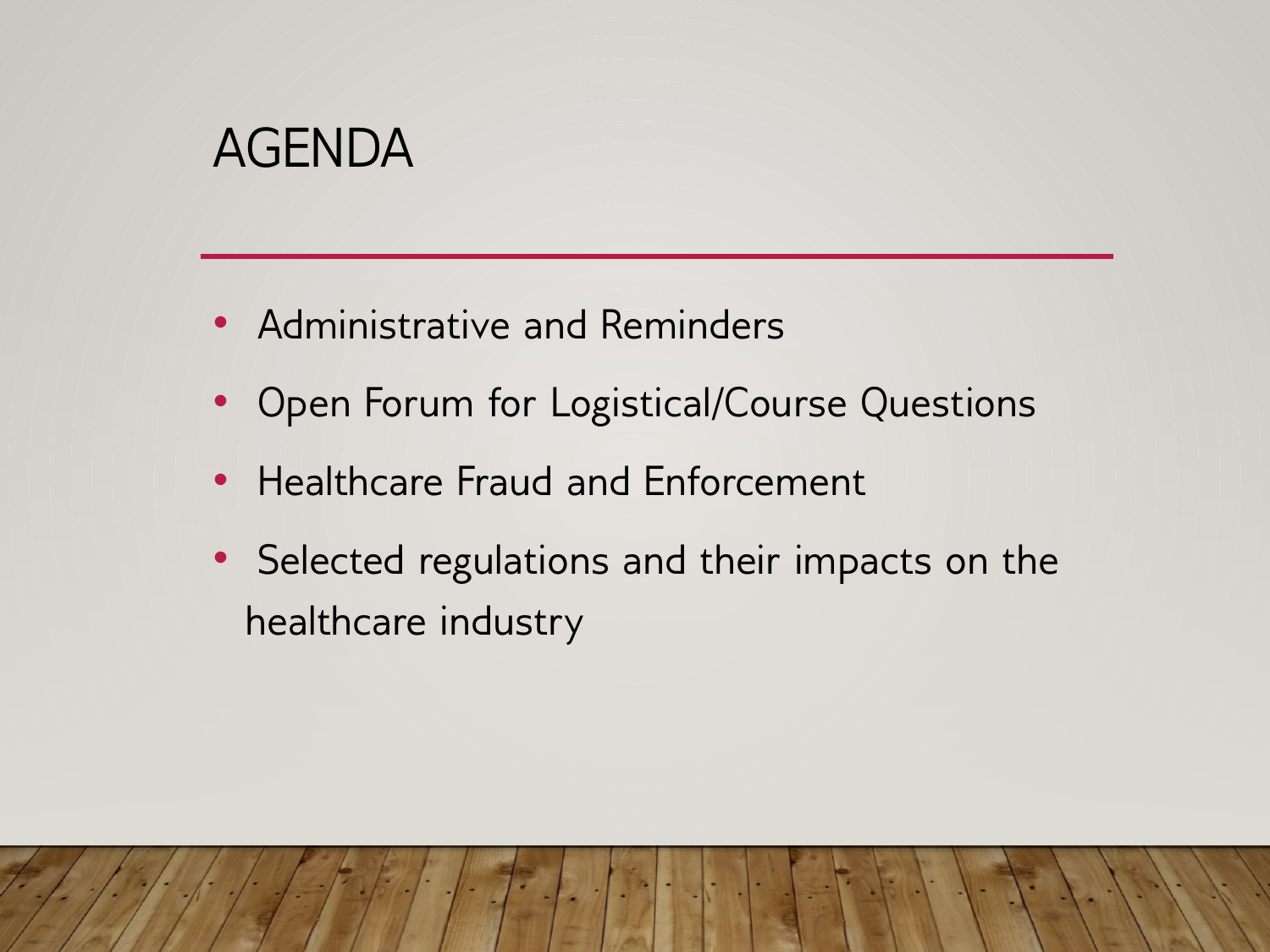

# Agenda
 Administrative and Reminders
 Open Forum for Logistical/Course Questions
 Healthcare Fraud and Enforcement
 Selected regulations and their impacts on the healthcare industry